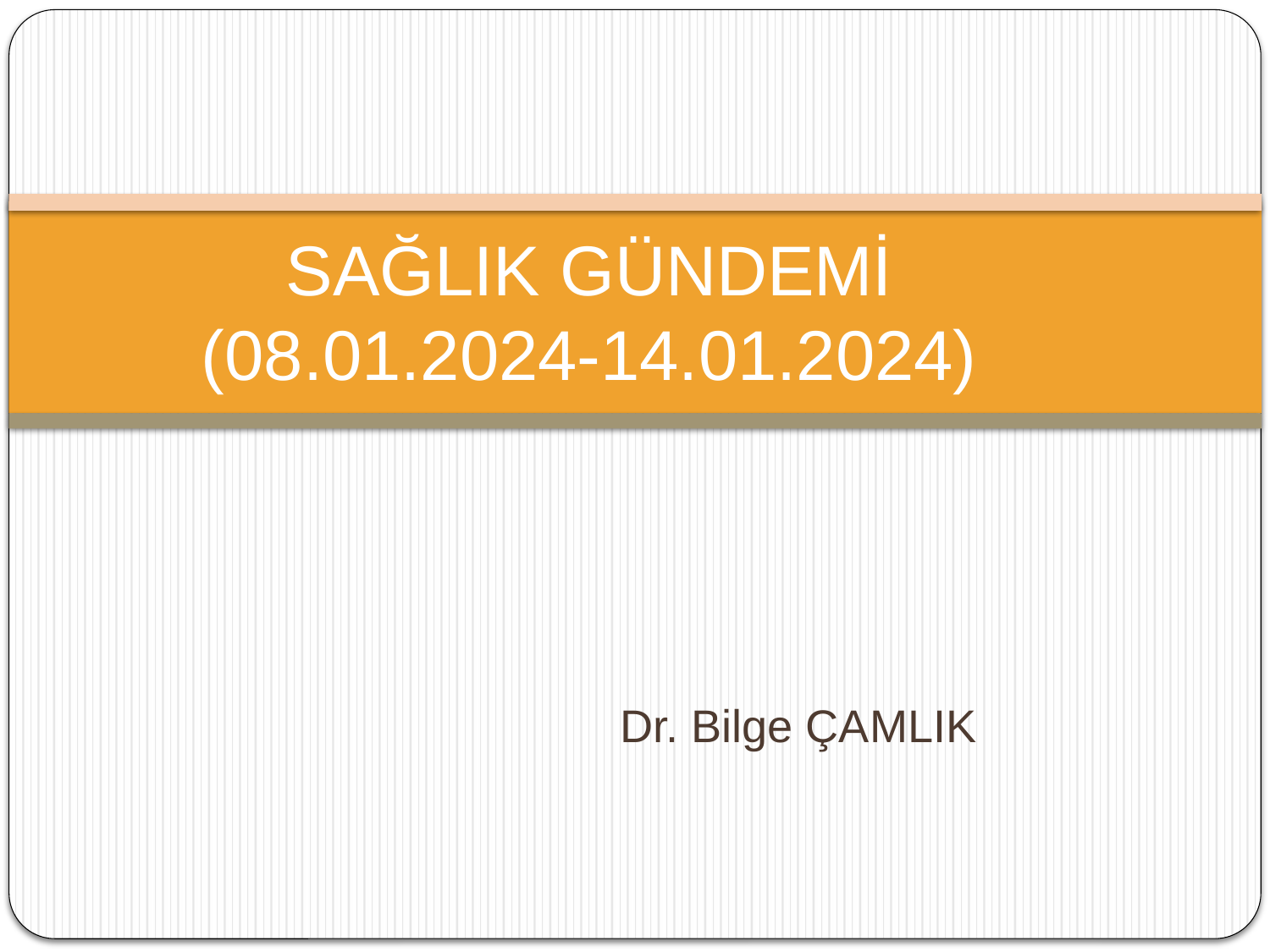

# SAĞLIK GÜNDEMİ (08.01.2024-14.01.2024)

 Dr. Bilge ÇAMLIK